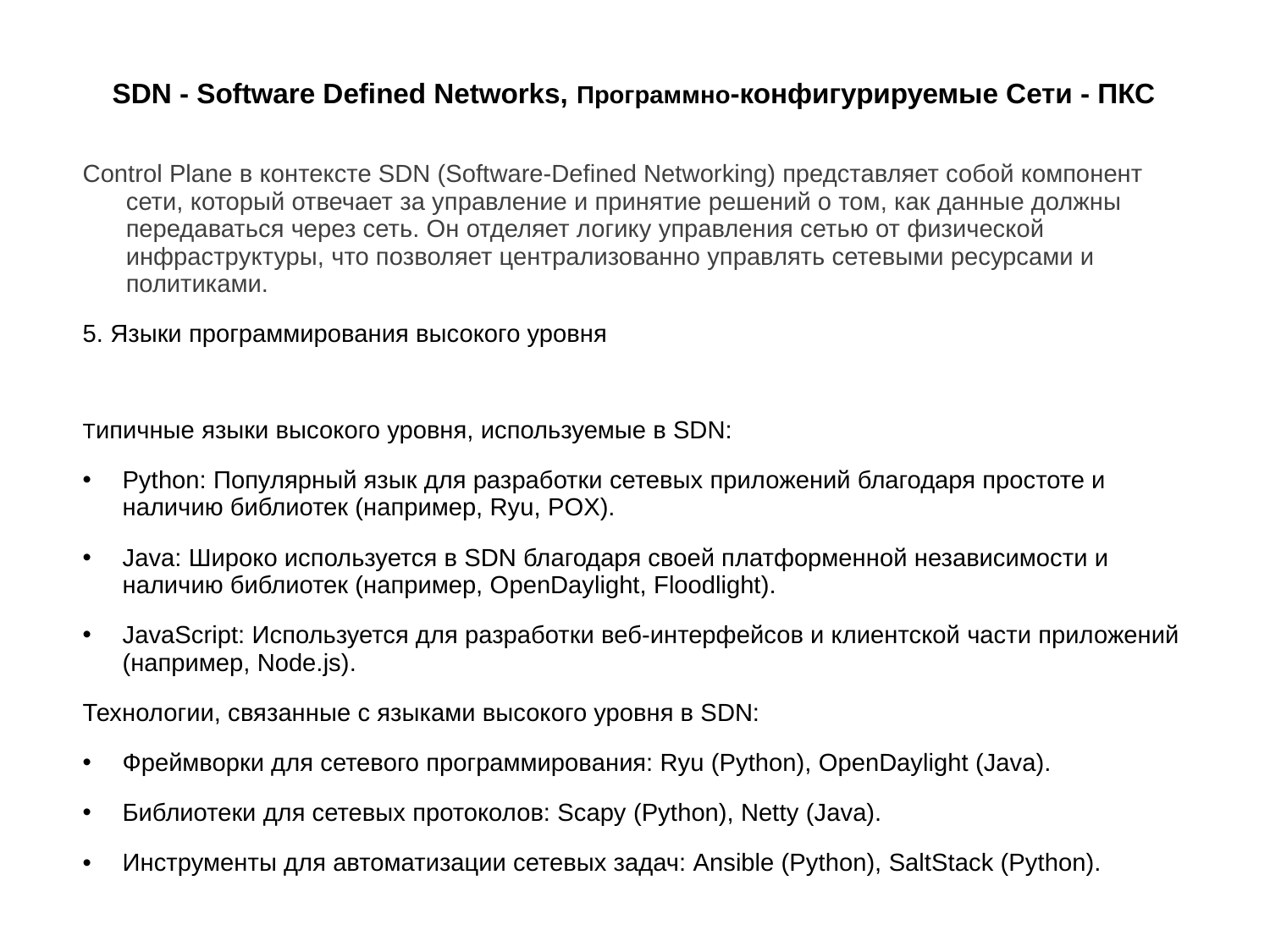

# SDN - Software Defined Networks, Программно-конфигурируемые Сети - ПКС

Control Plane в контексте SDN (Software-Defined Networking) представляет собой компонент сети, который отвечает за управление и принятие решений о том, как данные должны передаваться через сеть. Он отделяет логику управления сетью от физической инфраструктуры, что позволяет централизованно управлять сетевыми ресурсами и политиками.
5. Языки программирования высокого уровня

Типичные языки высокого уровня, используемые в SDN:
Python: Популярный язык для разработки сетевых приложений благодаря простоте и наличию библиотек (например, Ryu, POX).
Java: Широко используется в SDN благодаря своей платформенной независимости и наличию библиотек (например, OpenDaylight, Floodlight).
JavaScript: Используется для разработки веб-интерфейсов и клиентской части приложений (например, Node.js).
Технологии, связанные с языками высокого уровня в SDN:
Фреймворки для сетевого программирования: Ryu (Python), OpenDaylight (Java).
Библиотеки для сетевых протоколов: Scapy (Python), Netty (Java).
Инструменты для автоматизации сетевых задач: Ansible (Python), SaltStack (Python).